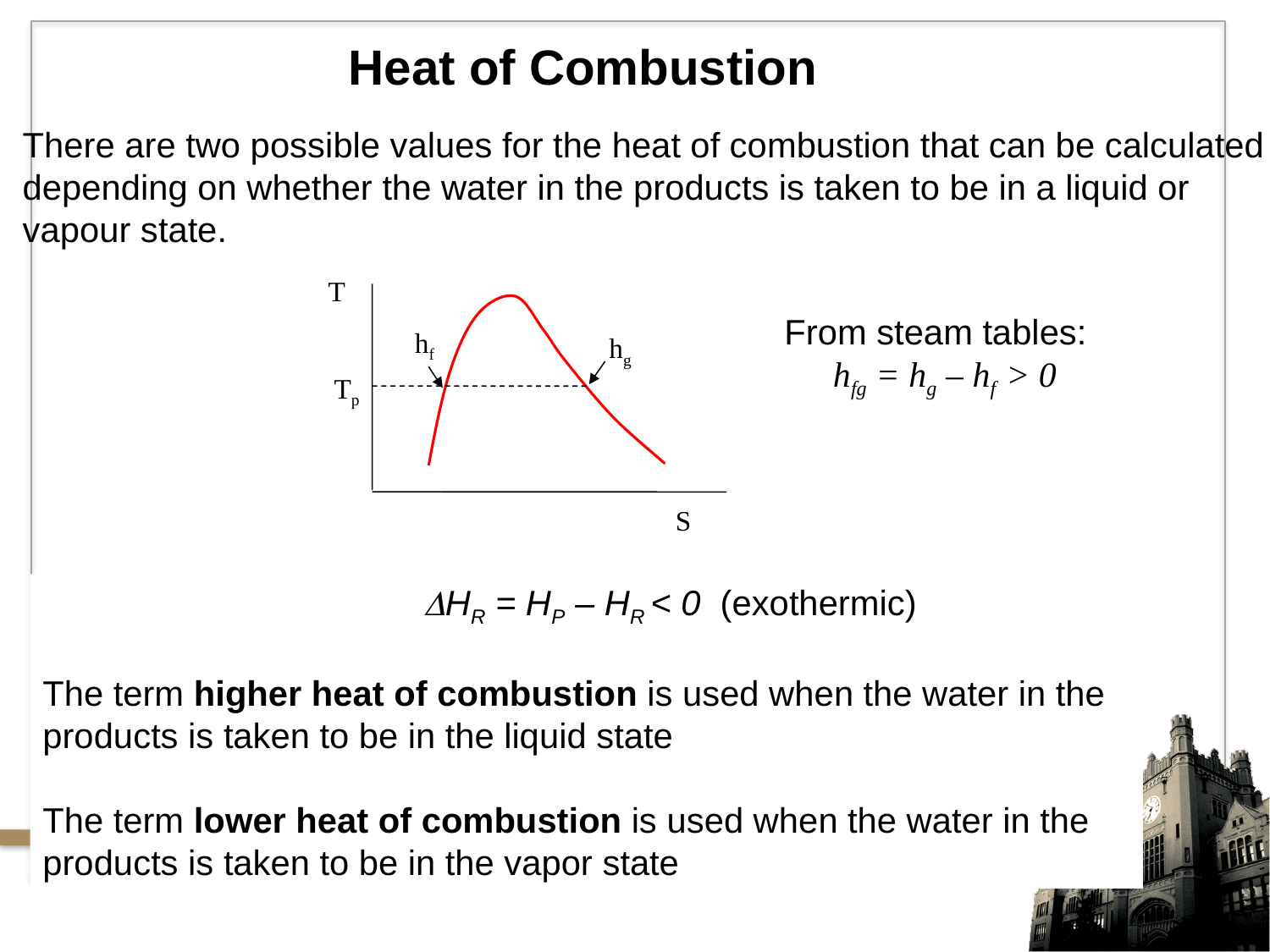

Heat of Combustion
There are two possible values for the heat of combustion that can be calculated
depending on whether the water in the products is taken to be in a liquid or
vapour state.
T

hf
hg

Tp

S
From steam tables:
     hfg = hg – hf  > 0
			ΔHR = HP – HR < 0  (exothermic)

The term higher heat of combustion is used when the water in the products is taken to be in the liquid state

The term lower heat of combustion is used when the water in the products is taken to be in the vapor state